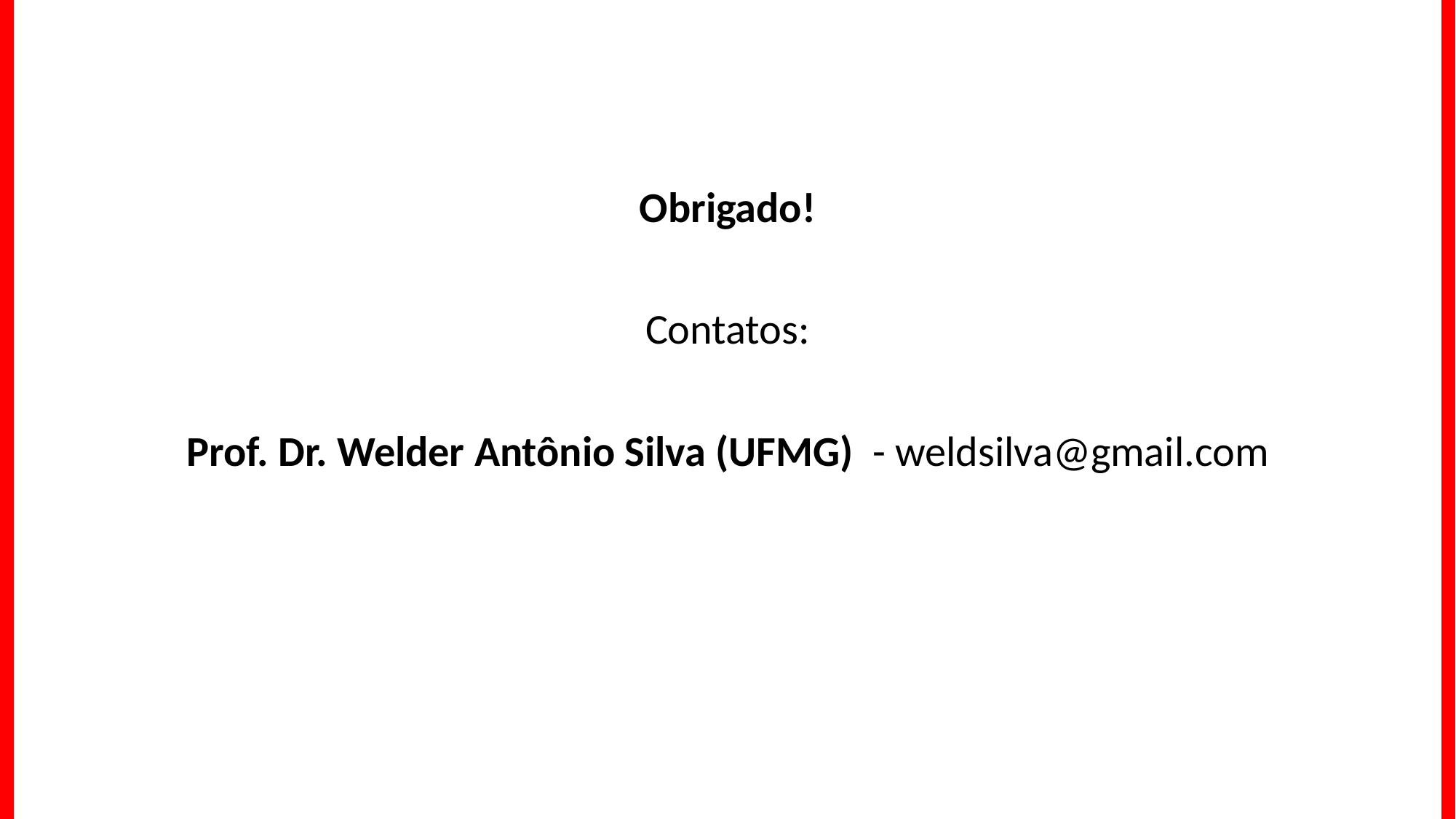

Obrigado!

Contatos:

Prof. Dr. Welder Antônio Silva (UFMG)  - weldsilva@gmail.com